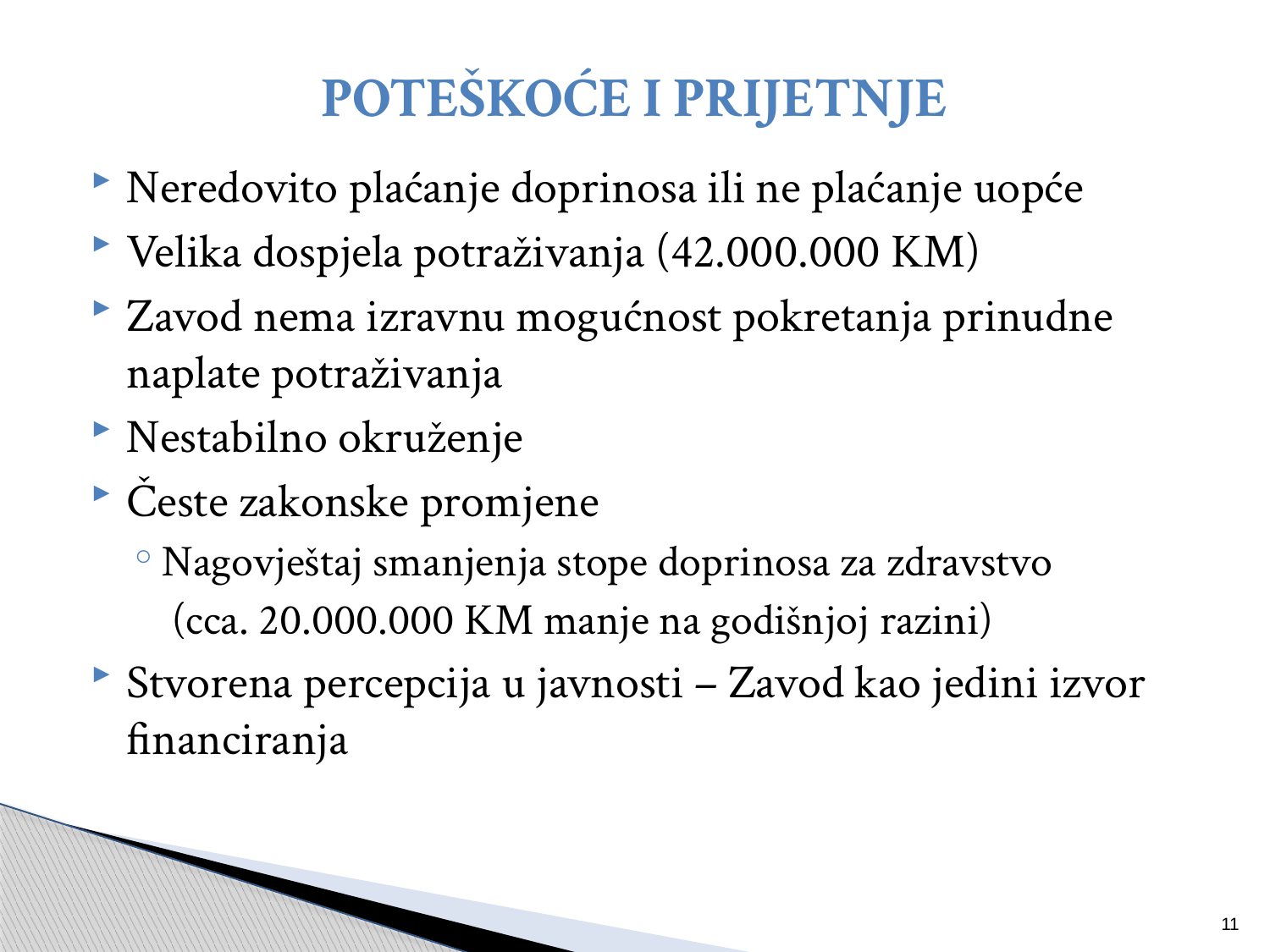

# POTEŠKOĆE I PRIJETNJE
Neredovito plaćanje doprinosa ili ne plaćanje uopće
Velika dospjela potraživanja (42.000.000 KM)
Zavod nema izravnu mogućnost pokretanja prinudne naplate potraživanja
Nestabilno okruženje
Česte zakonske promjene
Nagovještaj smanjenja stope doprinosa za zdravstvo
	 (cca. 20.000.000 KM manje na godišnjoj razini)
Stvorena percepcija u javnosti – Zavod kao jedini izvor financiranja

11